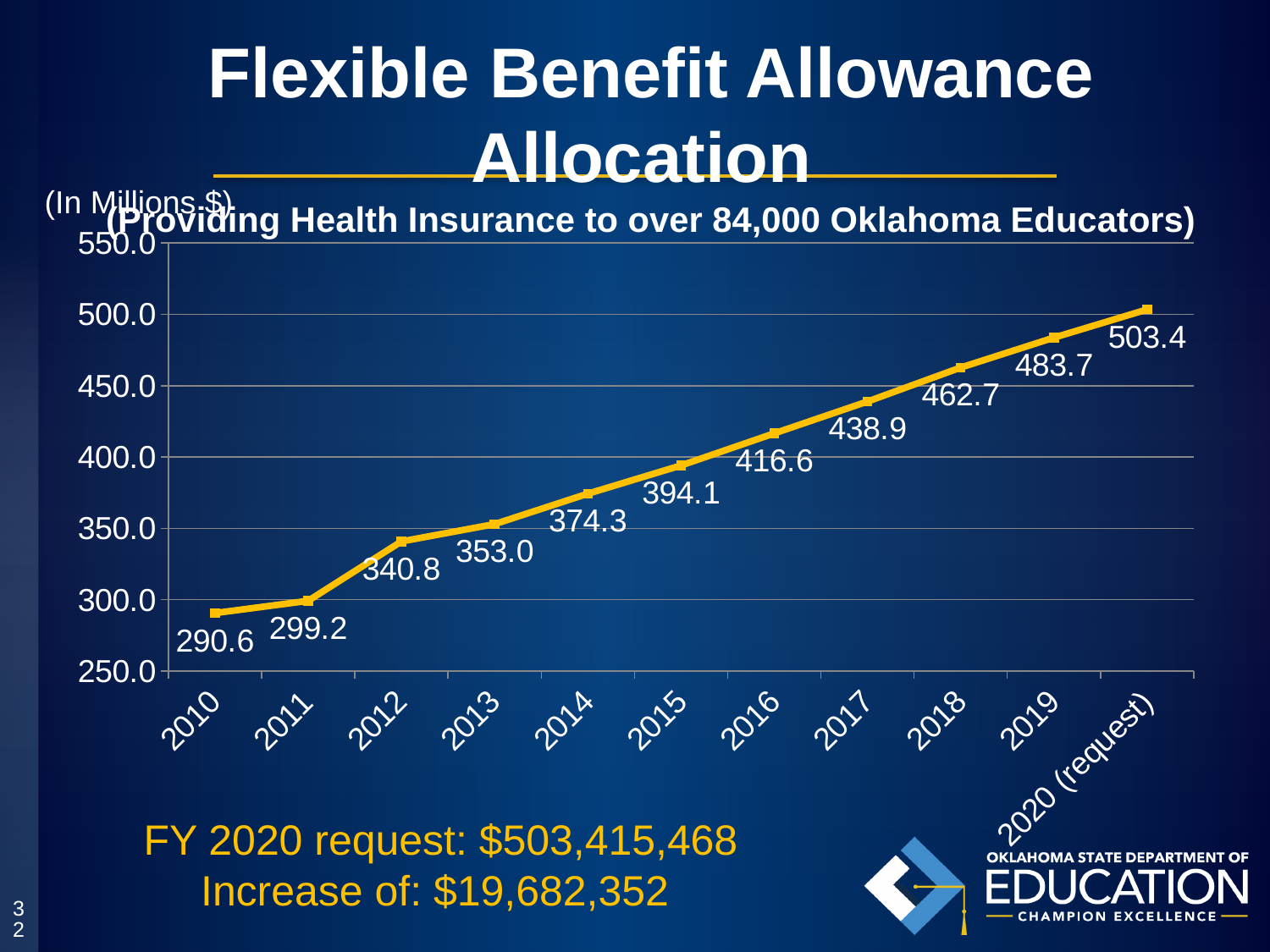

Flexible Benefit Allowance Allocation
(Providing Health Insurance to over 84,000 Oklahoma Educators)
(In Millions $)

### Chart

| Category | Series 1 |
|---|---|
| 2010 | 290.6 |
| 2011 | 299.2 |
| 2012 | 340.8 |
| 2013 | 353.0 |
| 2014 | 374.3 |
| 2015 | 394.1 |
| 2016 | 416.6 |
| 2017 | 438.9 |
| 2018 | 462.7 |
| 2019 | 483.7 |
| 2020 (request) | 503.4 |
FY 2020 request: $503,415,468
Increase of: $19,682,352
32